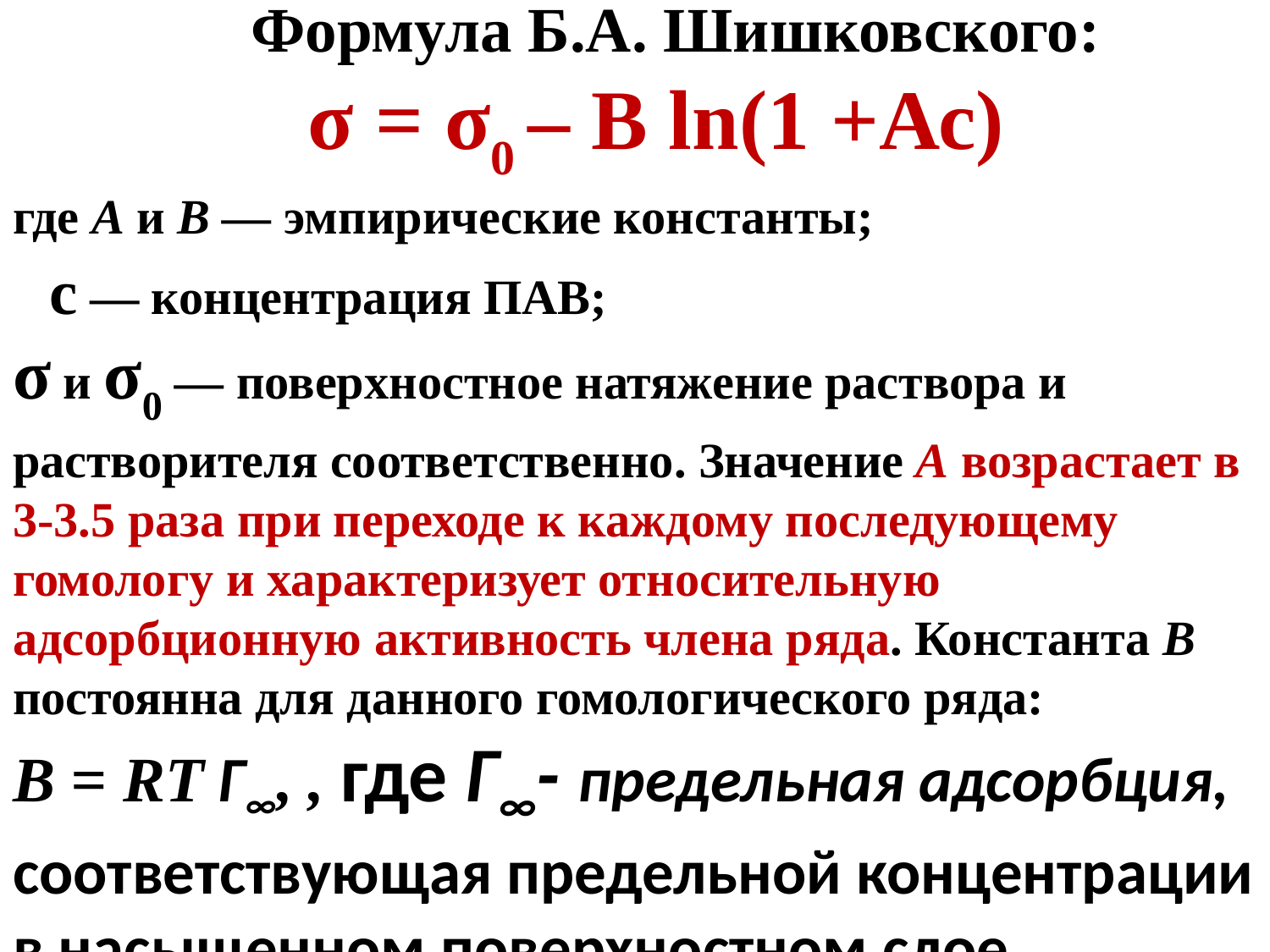

Формула Б.А. Шишковского:
  σ = σ0 – В ln(1 +Ас)
где А и В — эмпирические константы;                                   с — концентрация ПАВ;                                      σ и σ0 — поверхностное натяжение раствора и растворителя соответственно. Значение А возрастает в 3-3.5 раза при переходе к каждому последующему гомологу и характеризует относительную адсорбционную активность члена ряда. Константа В постоянна для данного гомологического ряда:               В = RТ Г∞, , где Г∞- предельная адсорбция, соответствующая предельной концентрации в насыщенном поверхностном слое